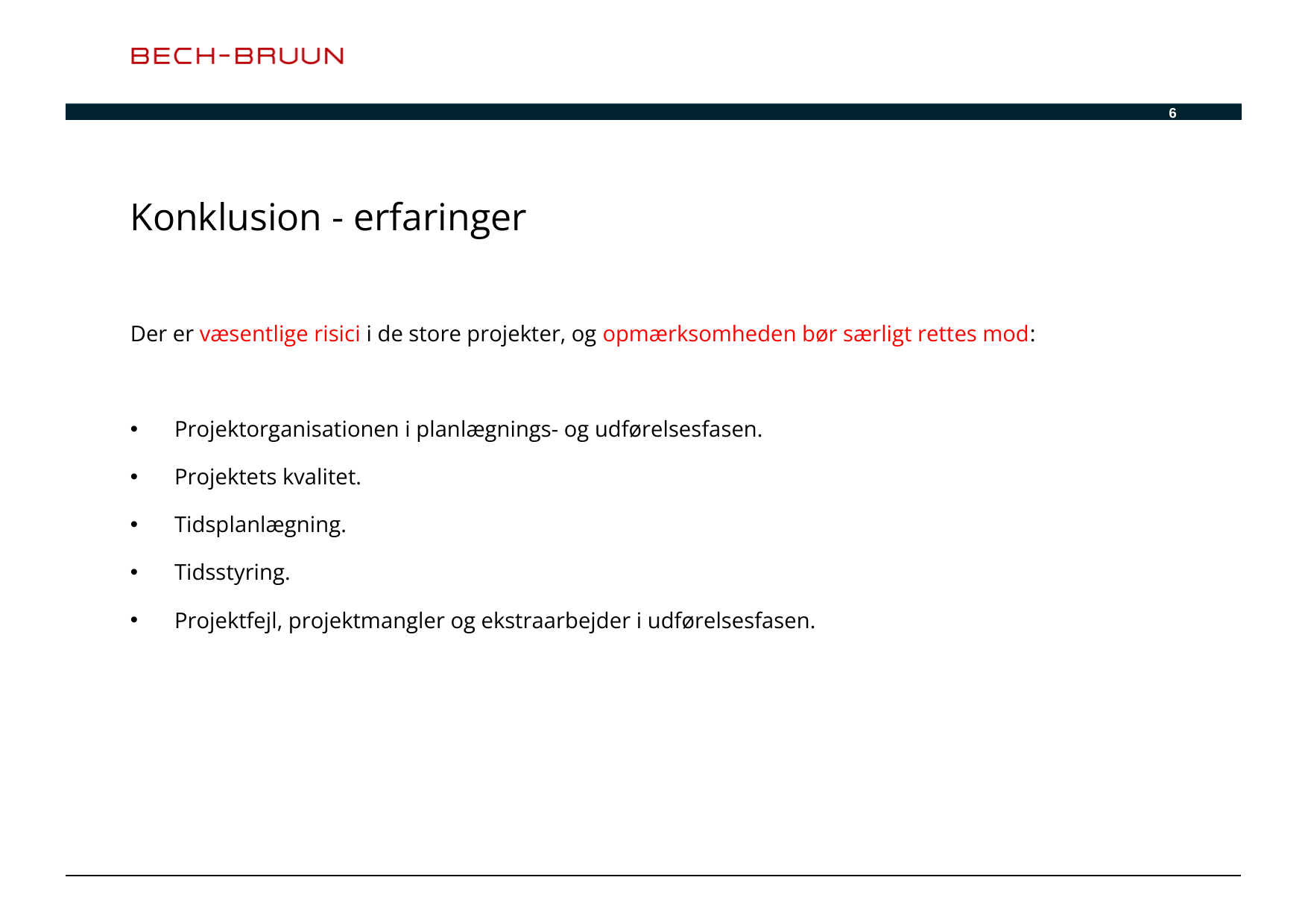

6
# Konklusion - erfaringer
Der er væsentlige risici i de store projekter, og opmærksomheden bør særligt rettes mod:

Projektorganisationen i planlægnings- og udførelsesfasen.
Projektets kvalitet.
Tidsplanlægning.
Tidsstyring.
Projektfejl, projektmangler og ekstraarbejder i udførelsesfasen.